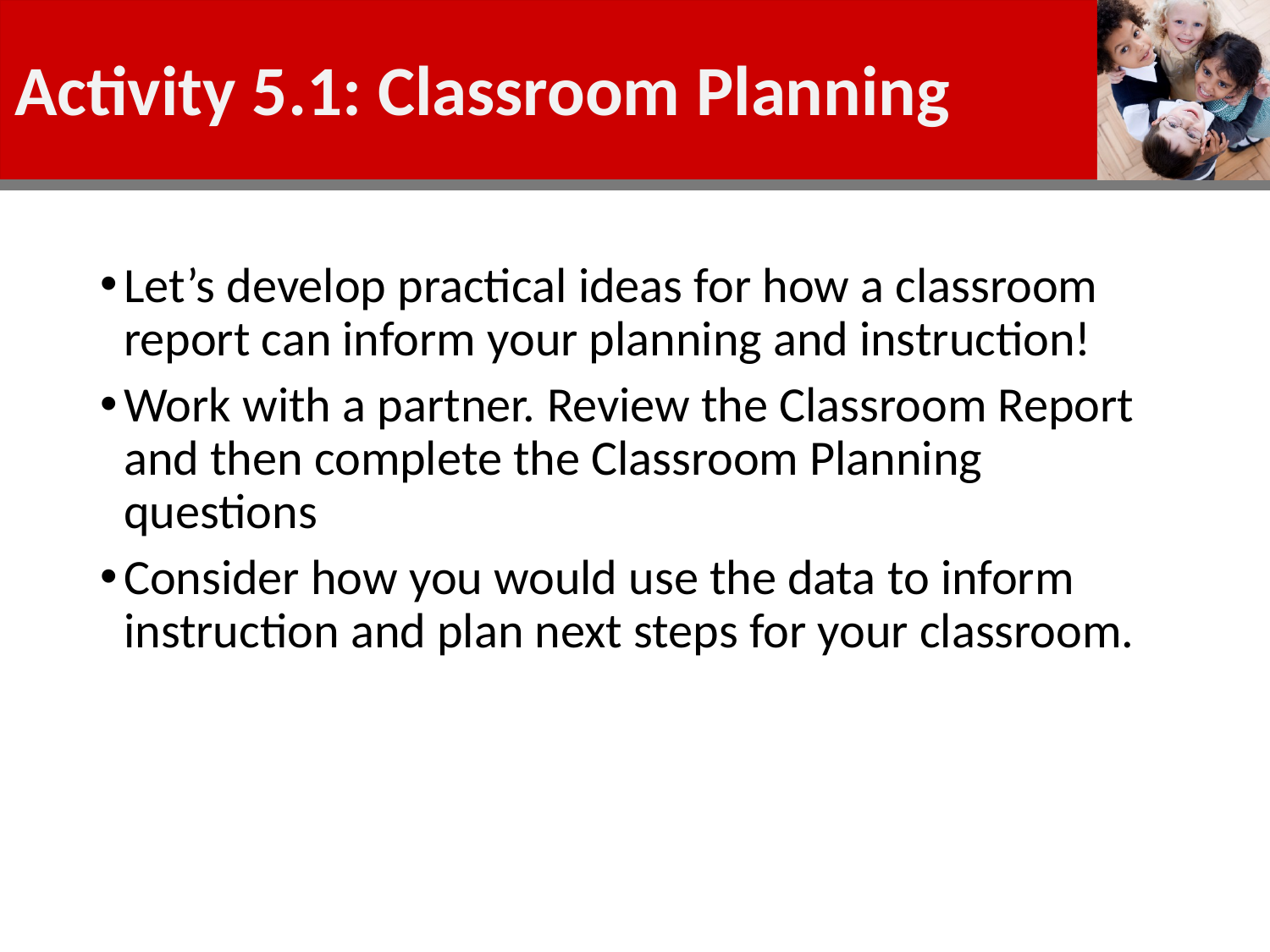

# Activity 5.1: Classroom Planning
Let’s develop practical ideas for how a classroom report can inform your planning and instruction!
Work with a partner. Review the Classroom Report and then complete the Classroom Planning questions
Consider how you would use the data to inform instruction and plan next steps for your classroom.